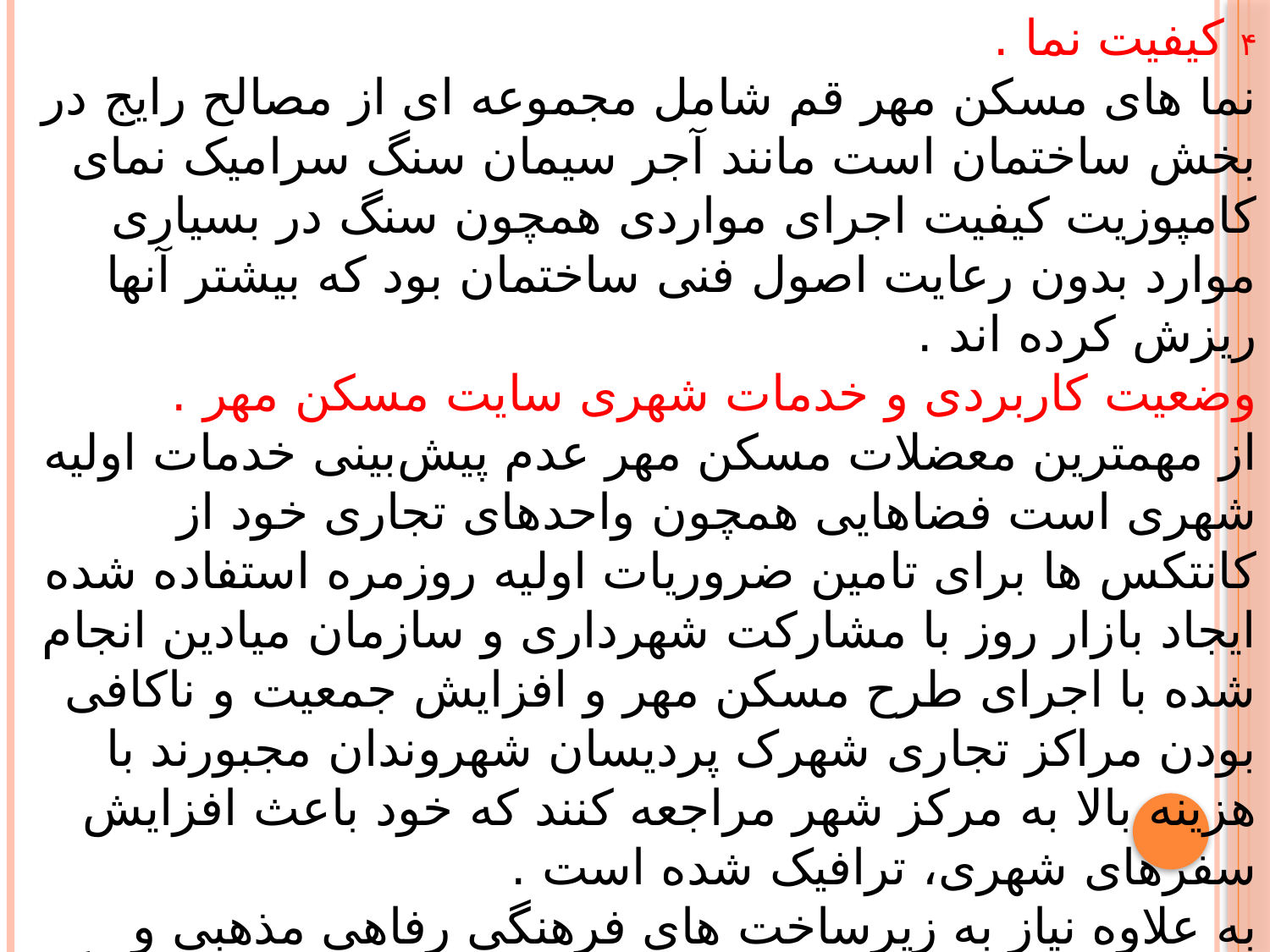

۴ کیفیت نما .
نما های مسکن مهر قم شامل مجموعه ای از مصالح رایج در بخش ساختمان است مانند آجر سیمان سنگ سرامیک نمای کامپوزیت کیفیت اجرای مواردی همچون سنگ در بسیاری موارد بدون رعایت اصول فنی ساختمان بود که بیشتر آنها ریزش کرده اند .
وضعیت کاربردی و خدمات شهری سایت مسکن مهر .
از مهمترین معضلات مسکن مهر عدم پیش‌بینی خدمات اولیه شهری است فضاهایی همچون واحدهای تجاری خود از کانتکس ها برای تامین ضروریات اولیه روزمره استفاده شده ایجاد بازار روز با مشارکت شهرداری و سازمان میادین انجام شده با اجرای طرح مسکن مهر و افزایش جمعیت و ناکافی بودن مراکز تجاری شهرک پردیسان شهروندان مجبورند با هزینه بالا به مرکز شهر مراجعه کنند که خود باعث افزایش سفرهای شهری، ترافیک شده است .
به علاوه نیاز به زیرساخت های فرهنگی رفاهی مذهبی و بهداشتی به شدت در این منطقه احساس می‌شود که اخیراً اقدامات خوبی در این راستا انجام شده است از جمله کلنگ‌زنی یک بیمارستان تاسیس 8 مسجد ساخت ۱۲ مدرسه اردوگاه قرآنی و نخستین مجتمع فرهنگی و هنری منطقه.